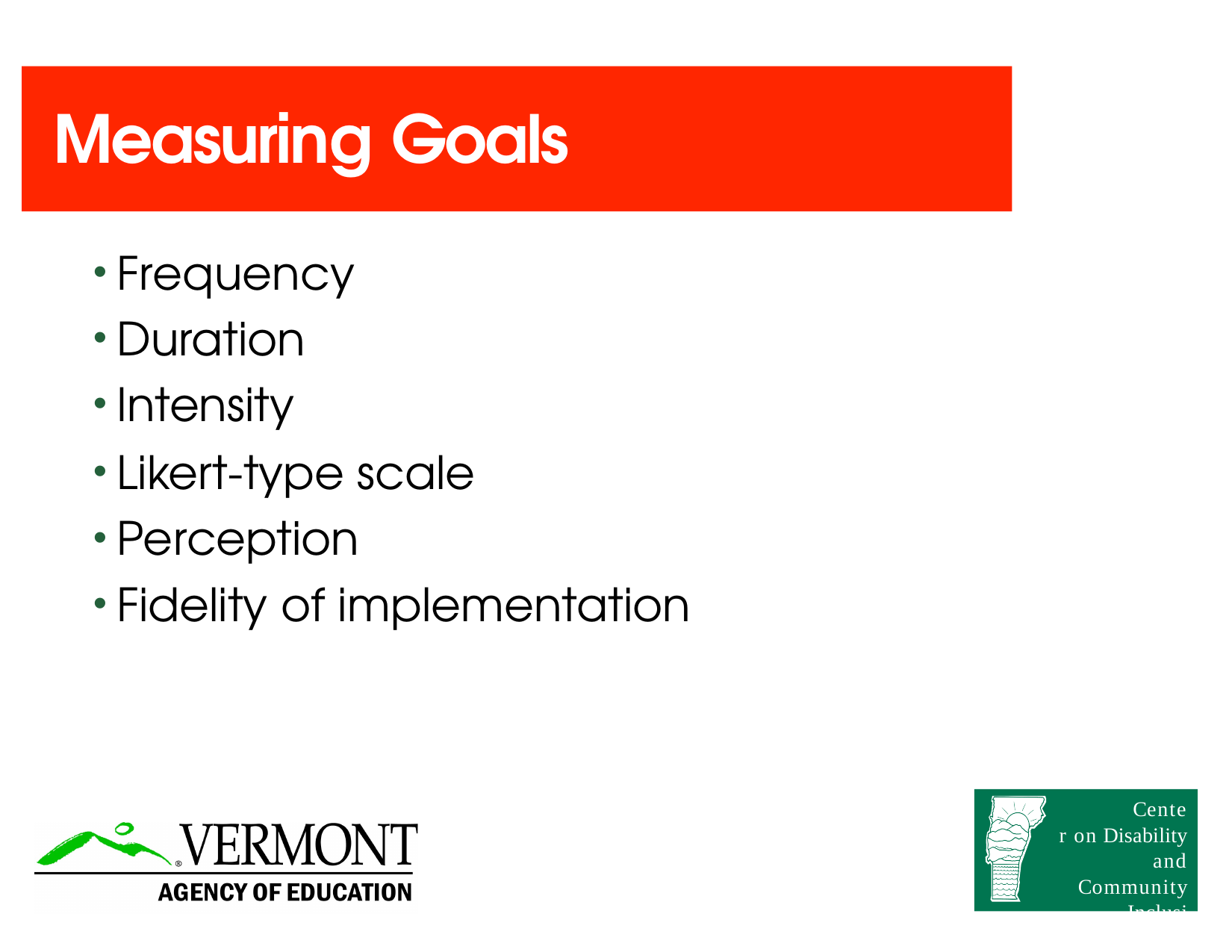

# Measuring Goals
Frequency

Duration

Intensity

Likert-type scale

Perception

Fidelity of implementation

Center on Disability and Community
Inclusion